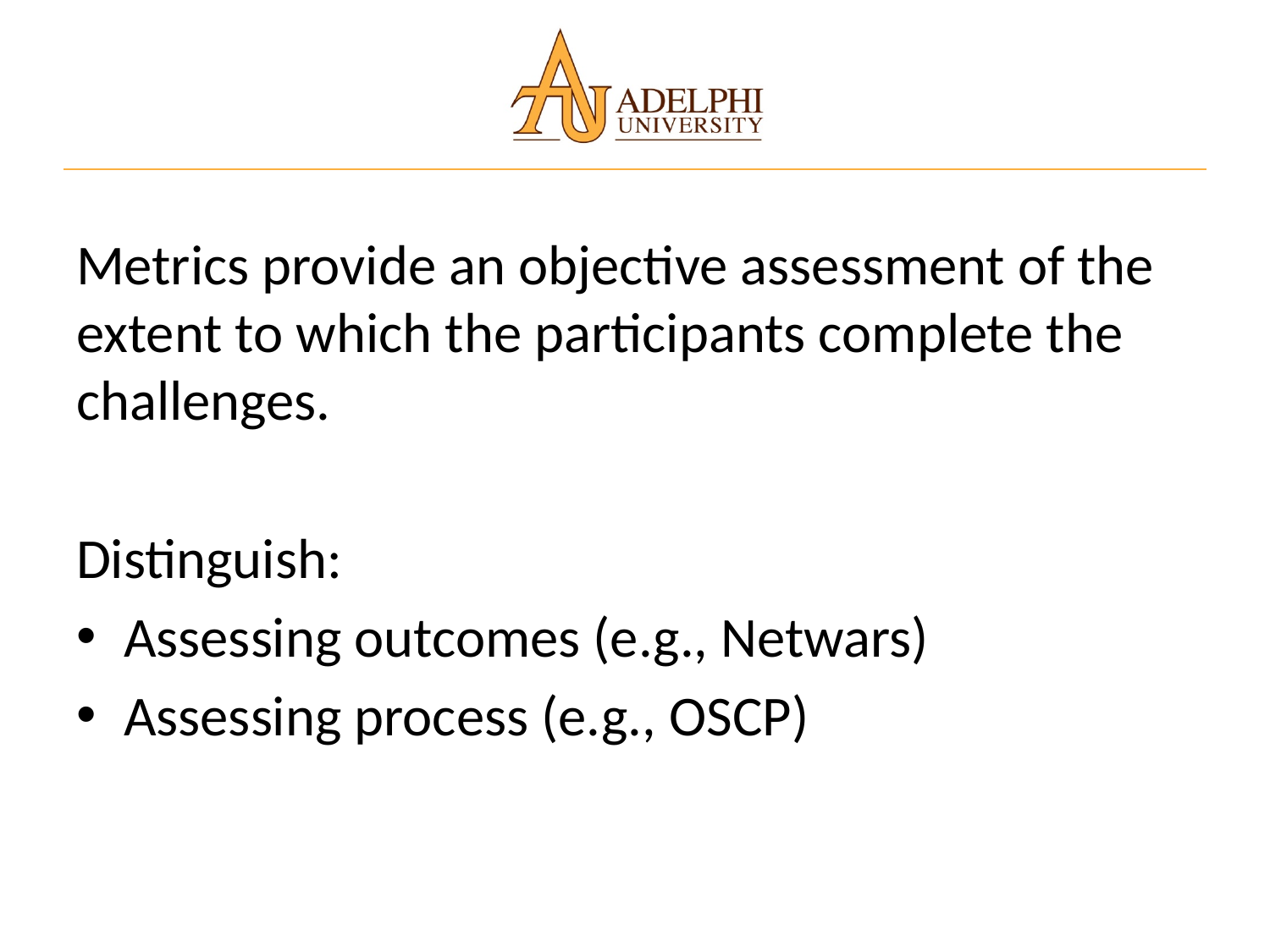

Metrics provide an objective assessment of the extent to which the participants complete the challenges.

Distinguish:
Assessing outcomes (e.g., Netwars)
Assessing process (e.g., OSCP)